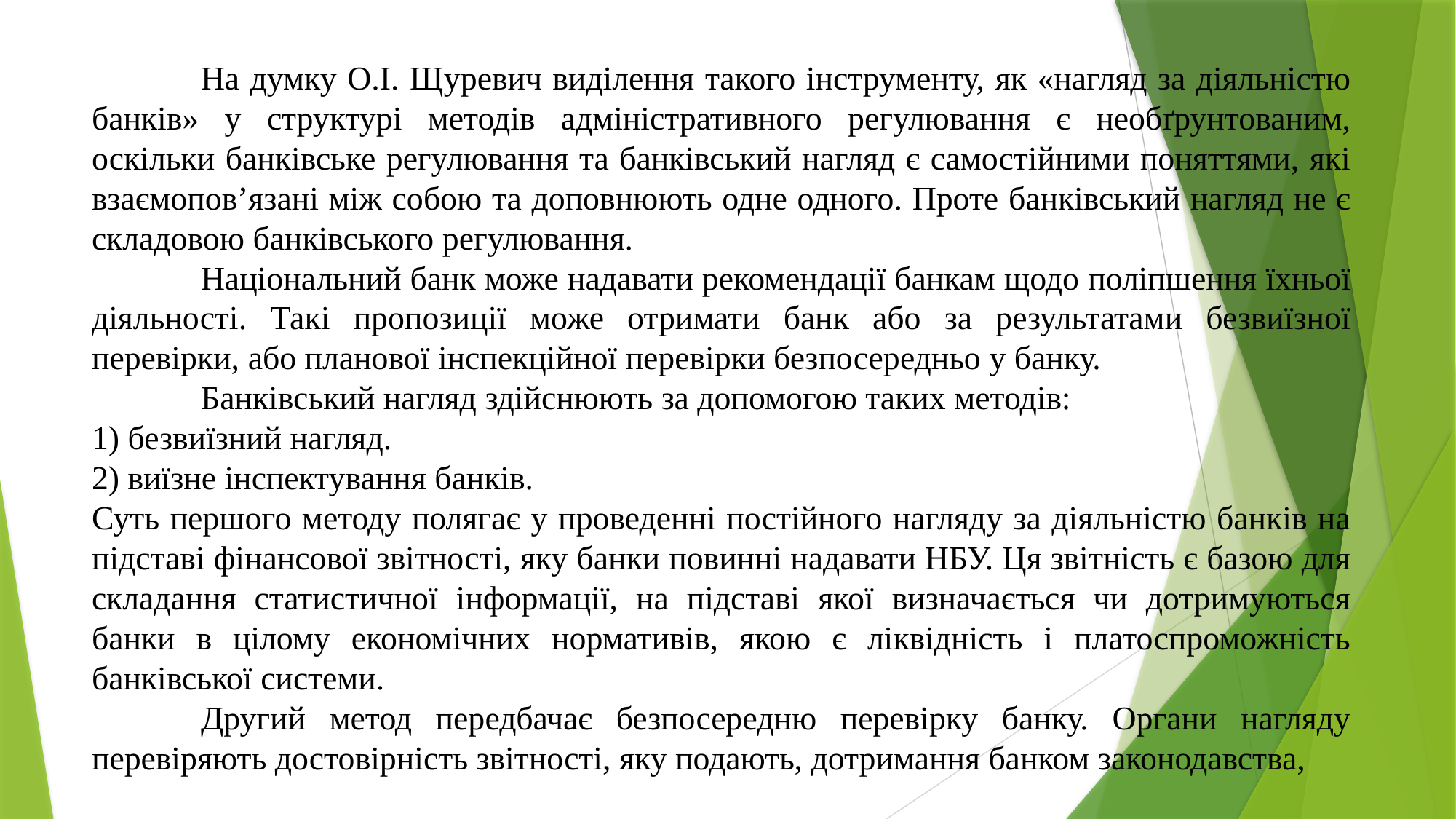

На думку О.І. Щуревич виділення такого інструменту, як «нагляд за діяльністю банків» у структурі методів адміністративного регулювання є необґрунтованим, оскільки банківське регулювання та банківський нагляд є самостійними поняттями, які взаємопов’язані між собою та доповнюють одне одного. Проте банківський нагляд не є складовою банківського регулювання.
	Національний банк може надавати рекомендації банкам щодо поліпшення їхньої діяльності. Такі пропозиції може отримати банк або за результатами безвиїзної перевірки, або планової інспекційної перевірки безпосередньо у банку.
	Банківський нагляд здійснюють за допомогою таких методів:
1) безвиїзний нагляд.
2) виїзне інспектування банків.
Суть першого методу полягає у проведенні постійного нагляду за діяльністю банків на підставі фінансової звітності, яку банки повинні надавати НБУ. Ця звітність є базою для складання статистичної інформації, на підставі якої визначається чи дотримуються банки в цілому економічних нормативів, якою є ліквідність і платоспроможність банківської системи.
	Другий метод передбачає безпосередню перевірку банку. Органи нагляду перевіряють достовірність звітності, яку подають, дотримання банком законодавства,